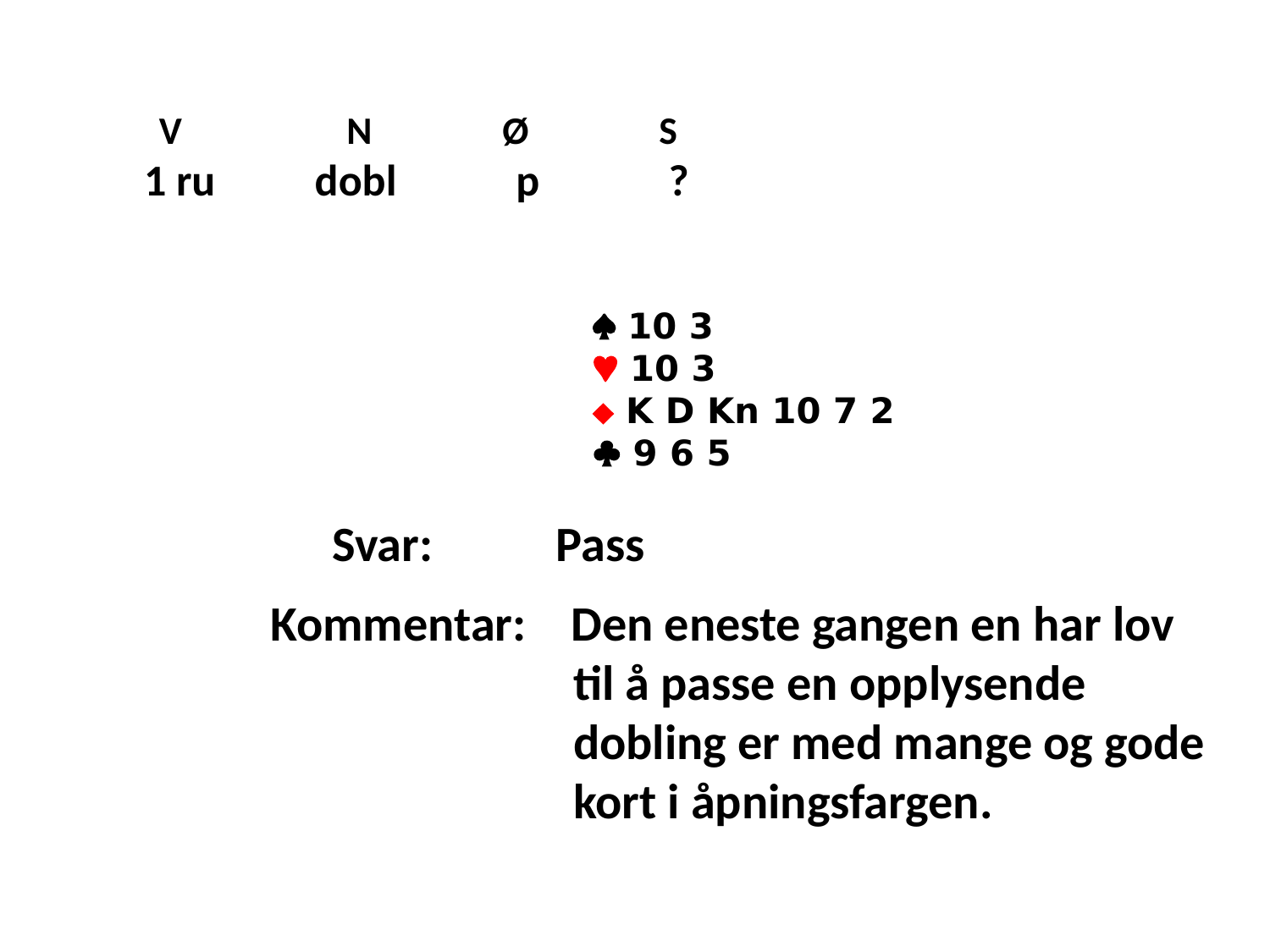

V                   N               Ø               S
     1 ru          dobl            p             ?
♠ 10 3
♥ 10 3
♦ K D Kn 10 7 2
♣ 9 6 5

Svar:           Pass

Kommentar:    Den eneste gangen en har lov
                           til å passe en opplysende
                           dobling er med mange og gode
                           kort i åpningsfargen.